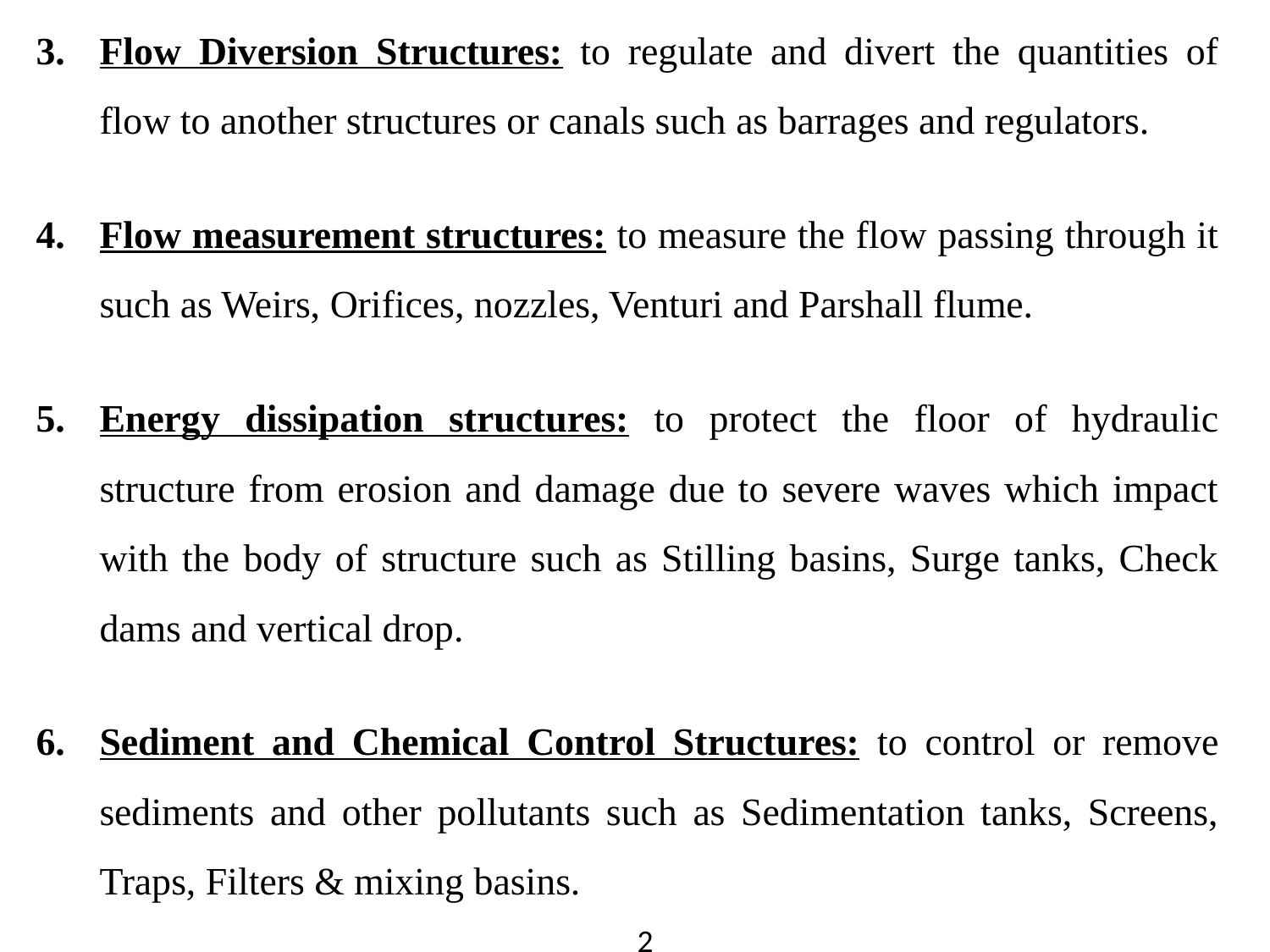

Flow Diversion Structures: to regulate and divert the quantities of flow to another structures or canals such as barrages and regulators.

Flow measurement structures: to measure the flow passing through it such as Weirs, Orifices, nozzles, Venturi and Parshall flume.

Energy dissipation structures: to protect the floor of hydraulic structure from erosion and damage due to severe waves which impact with the body of structure such as Stilling basins, Surge tanks, Check dams and vertical drop.

Sediment and Chemical Control Structures: to control or remove sediments and other pollutants such as Sedimentation tanks, Screens, Traps, Filters & mixing basins.
2